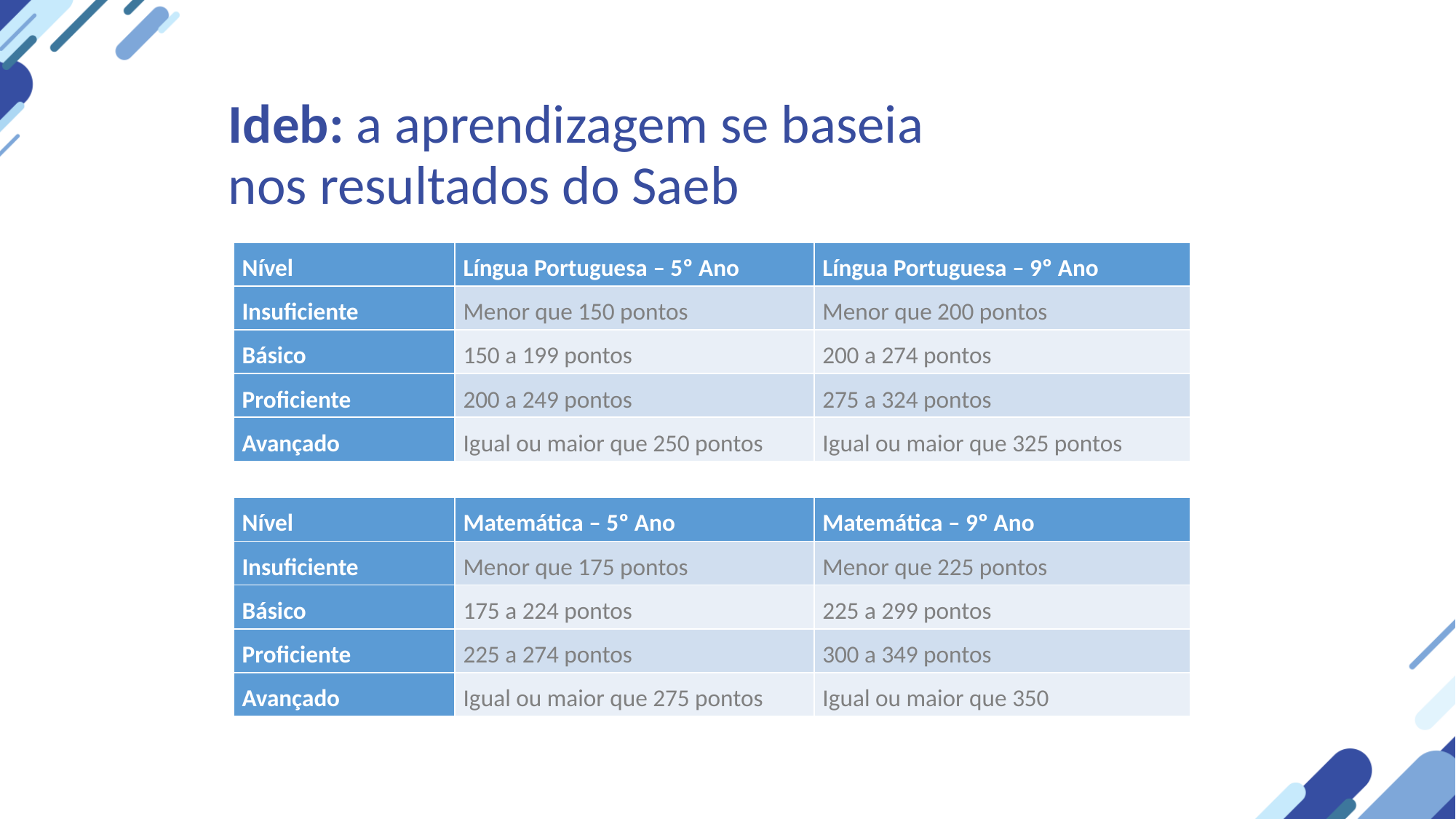

Ideb: a aprendizagem se baseia nos resultados do Saeb
| Nível | Língua Portuguesa – 5º Ano | Língua Portuguesa – 9º Ano |
| --- | --- | --- |
| Insuficiente | Menor que 150 pontos | Menor que 200 pontos |
| Básico | 150 a 199 pontos | 200 a 274 pontos |
| Proficiente | 200 a 249 pontos | 275 a 324 pontos |
| Avançado | Igual ou maior que 250 pontos | Igual ou maior que 325 pontos |
|  |  |  |
| Nível | Matemática – 5º Ano | Matemática – 9º Ano |
| Insuficiente | Menor que 175 pontos | Menor que 225 pontos |
| Básico | 175 a 224 pontos | 225 a 299 pontos |
| Proficiente | 225 a 274 pontos | 300 a 349 pontos |
| Avançado | Igual ou maior que 275 pontos | Igual ou maior que 350 |